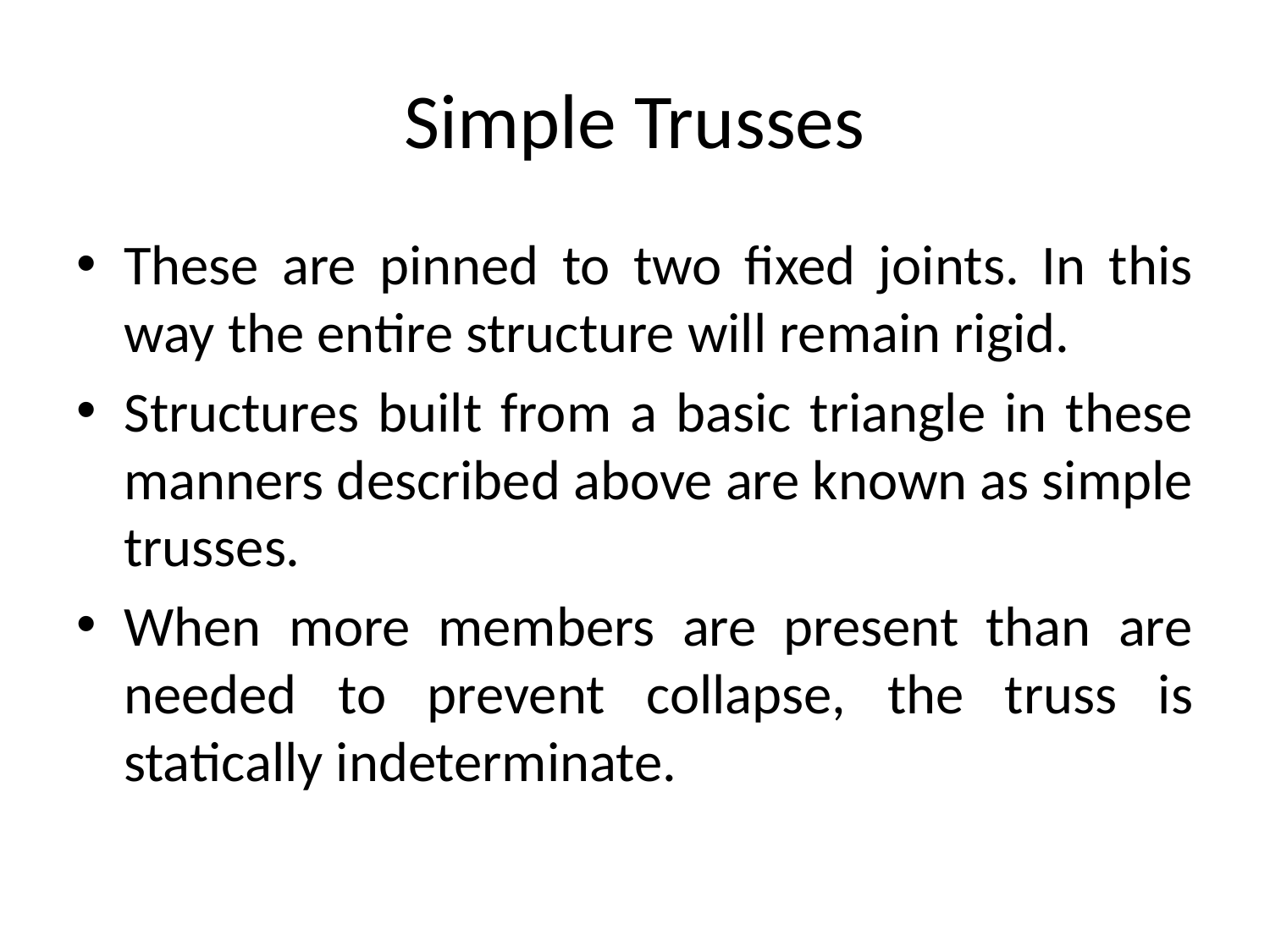

# Simple Trusses
These are pinned to two fixed joints. In this way the entire structure will remain rigid.
Structures built from a basic triangle in these manners described above are known as simple trusses.
When more members are present than are needed to prevent collapse, the truss is statically indeterminate.